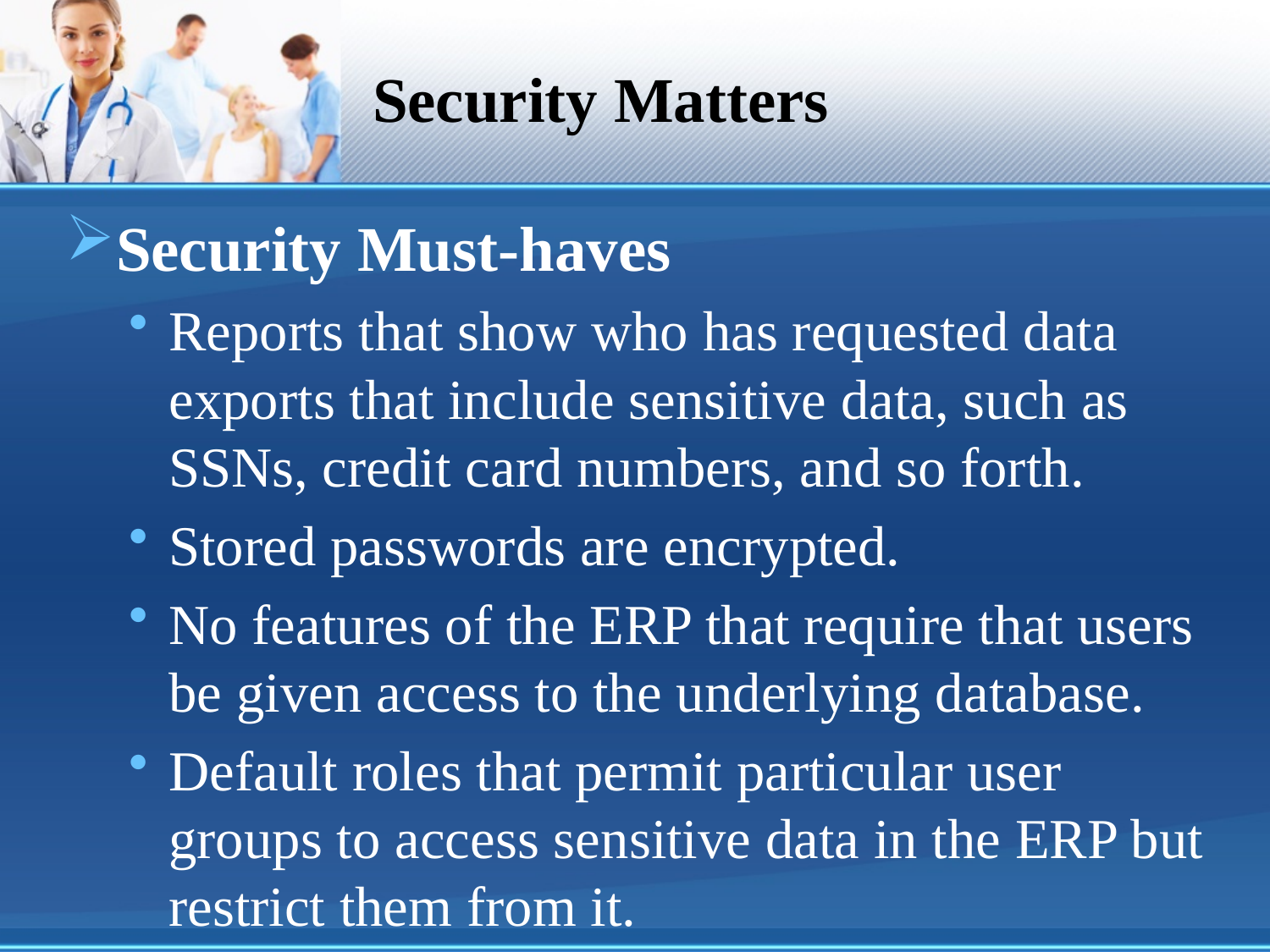

# Security Matters
Security Must-haves
Reports that show who has requested data exports that include sensitive data, such as SSNs, credit card numbers, and so forth.
Stored passwords are encrypted.
No features of the ERP that require that users be given access to the underlying database.
Default roles that permit particular user groups to access sensitive data in the ERP but restrict them from it.